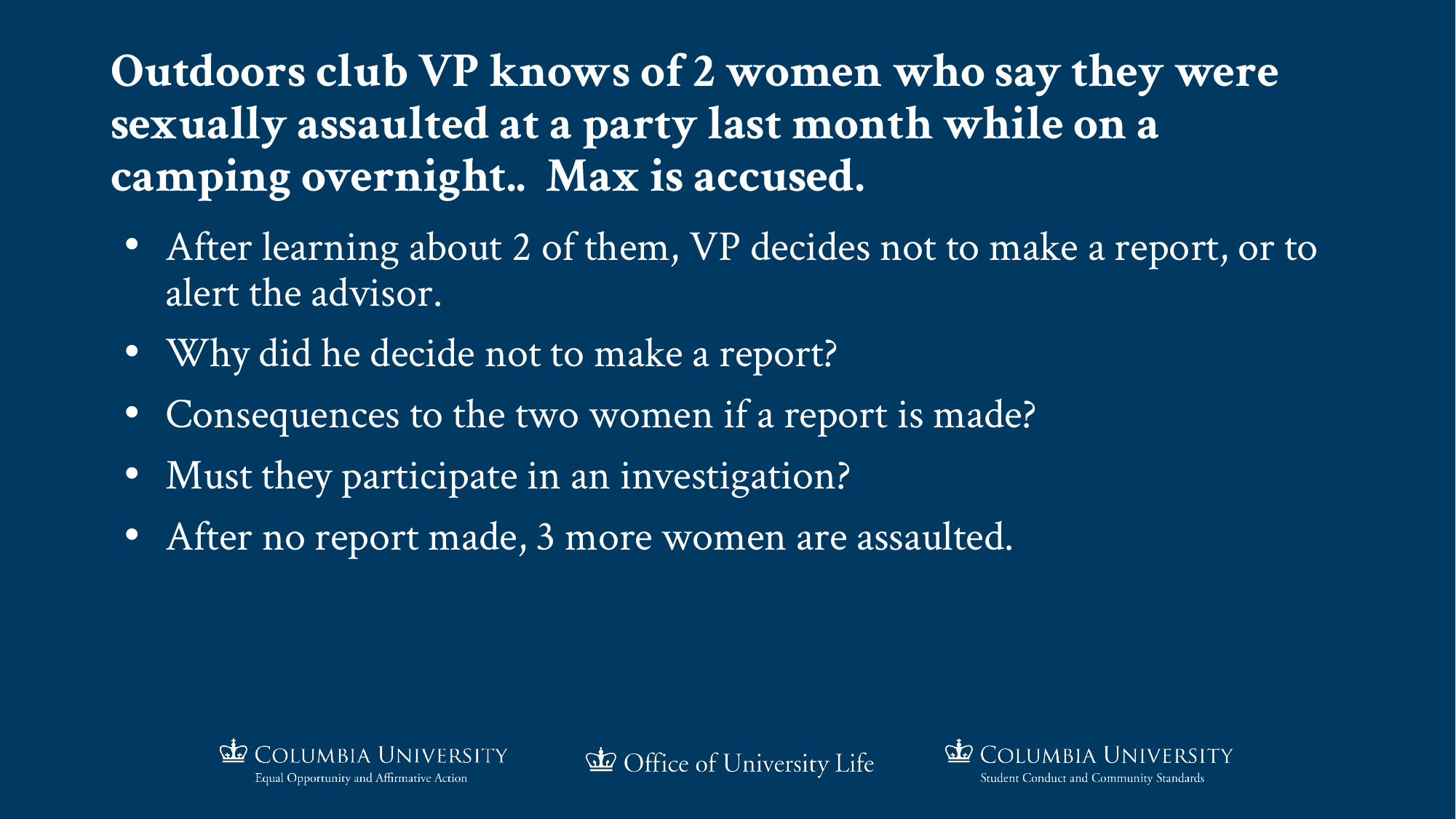

# Outdoors club VP knows of 2 women who say they were sexually assaulted at a party last month while on a camping overnight..  Max is accused.
After learning about 2 of them, VP decides not to make a report, or to alert the advisor.
Why did he decide not to make a report?
Consequences to the two women if a report is made?
Must they participate in an investigation?
After no report made, 3 more women are assaulted.